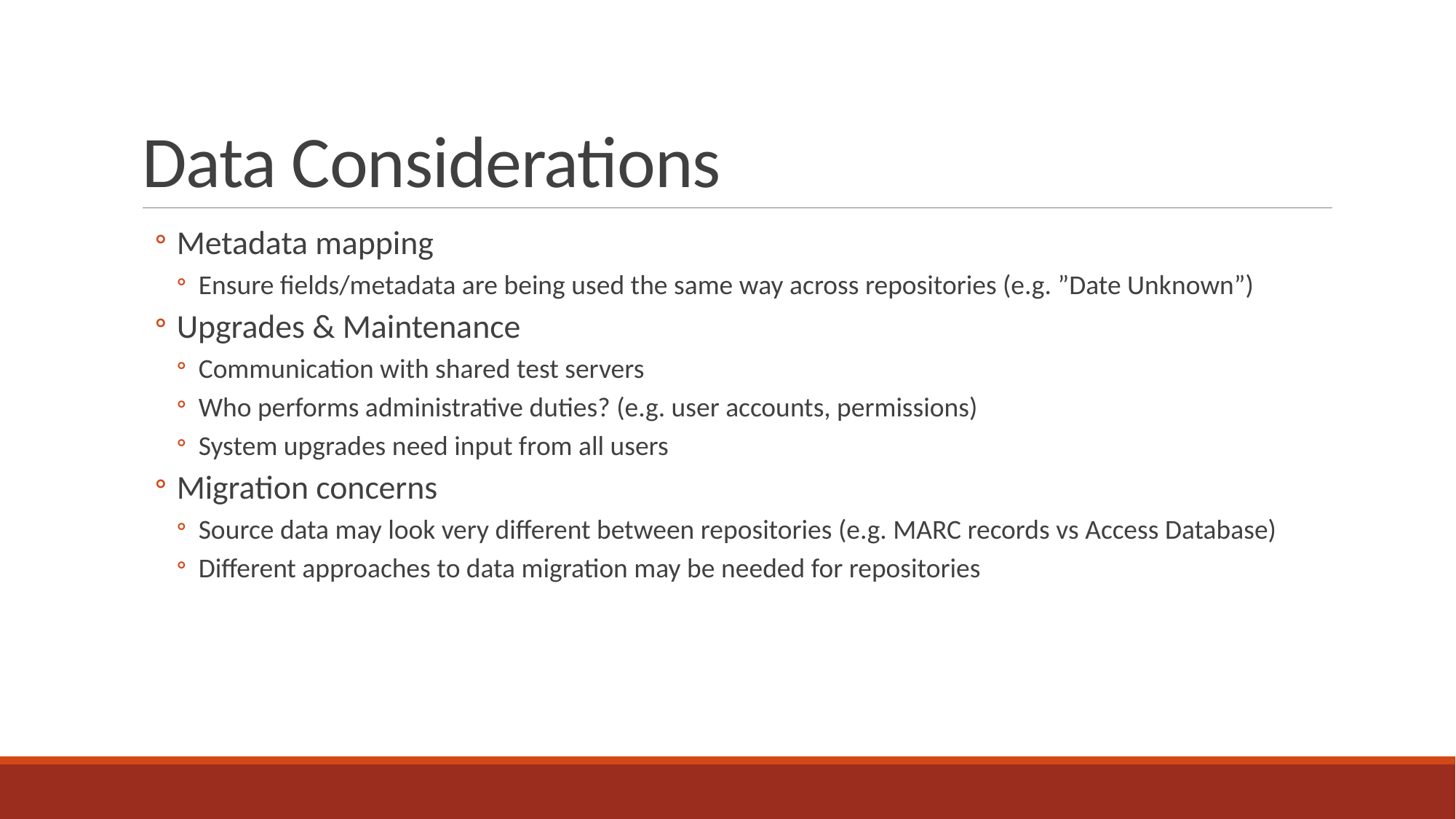

# Data Considerations
Metadata mapping
Ensure fields/metadata are being used the same way across repositories (e.g. ”Date Unknown”)
Upgrades & Maintenance
Communication with shared test servers
Who performs administrative duties? (e.g. user accounts, permissions)
System upgrades need input from all users
Migration concerns
Source data may look very different between repositories (e.g. MARC records vs Access Database)
Different approaches to data migration may be needed for repositories